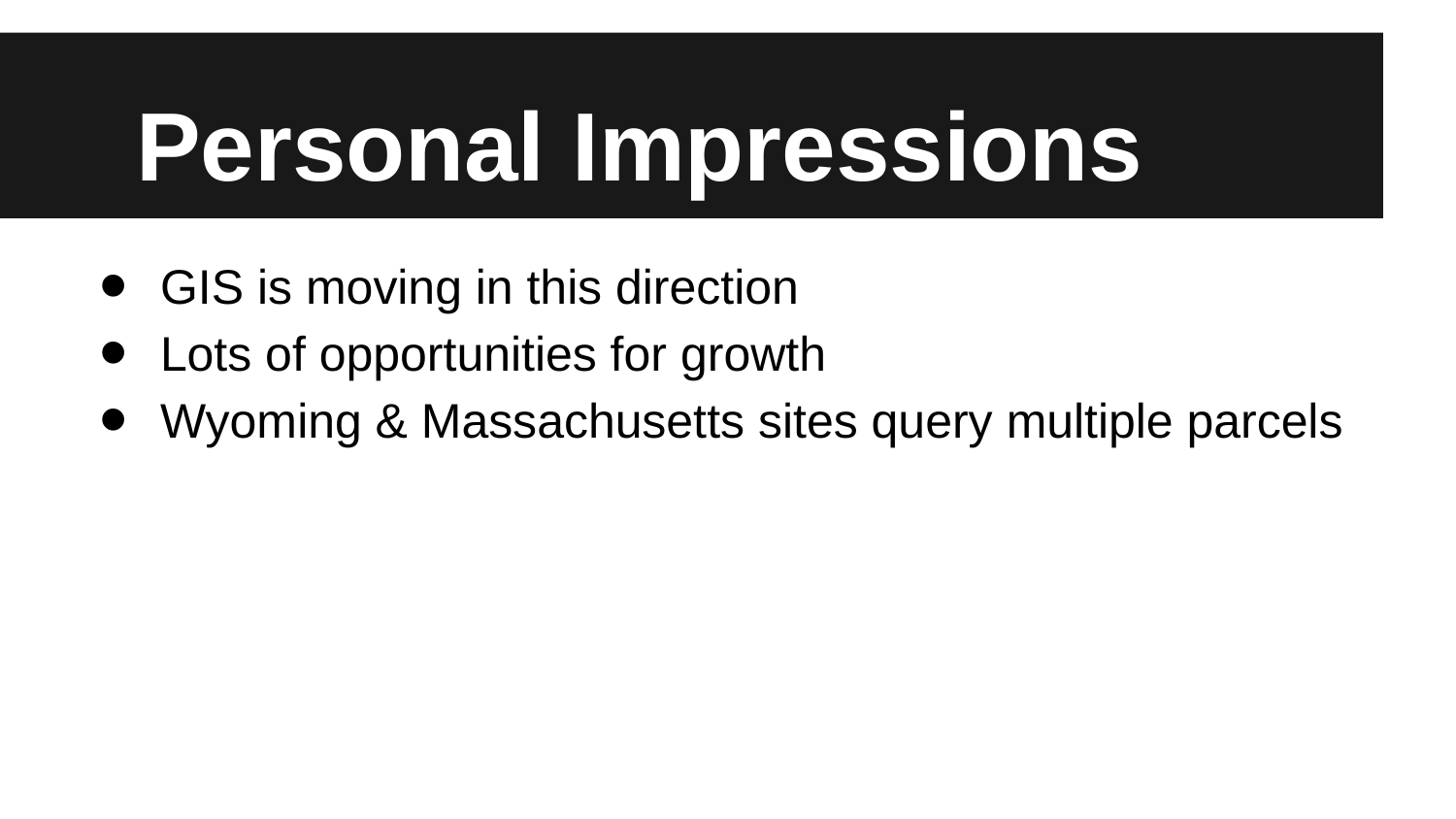

# Personal Impressions
GIS is moving in this direction
Lots of opportunities for growth
Wyoming & Massachusetts sites query multiple parcels